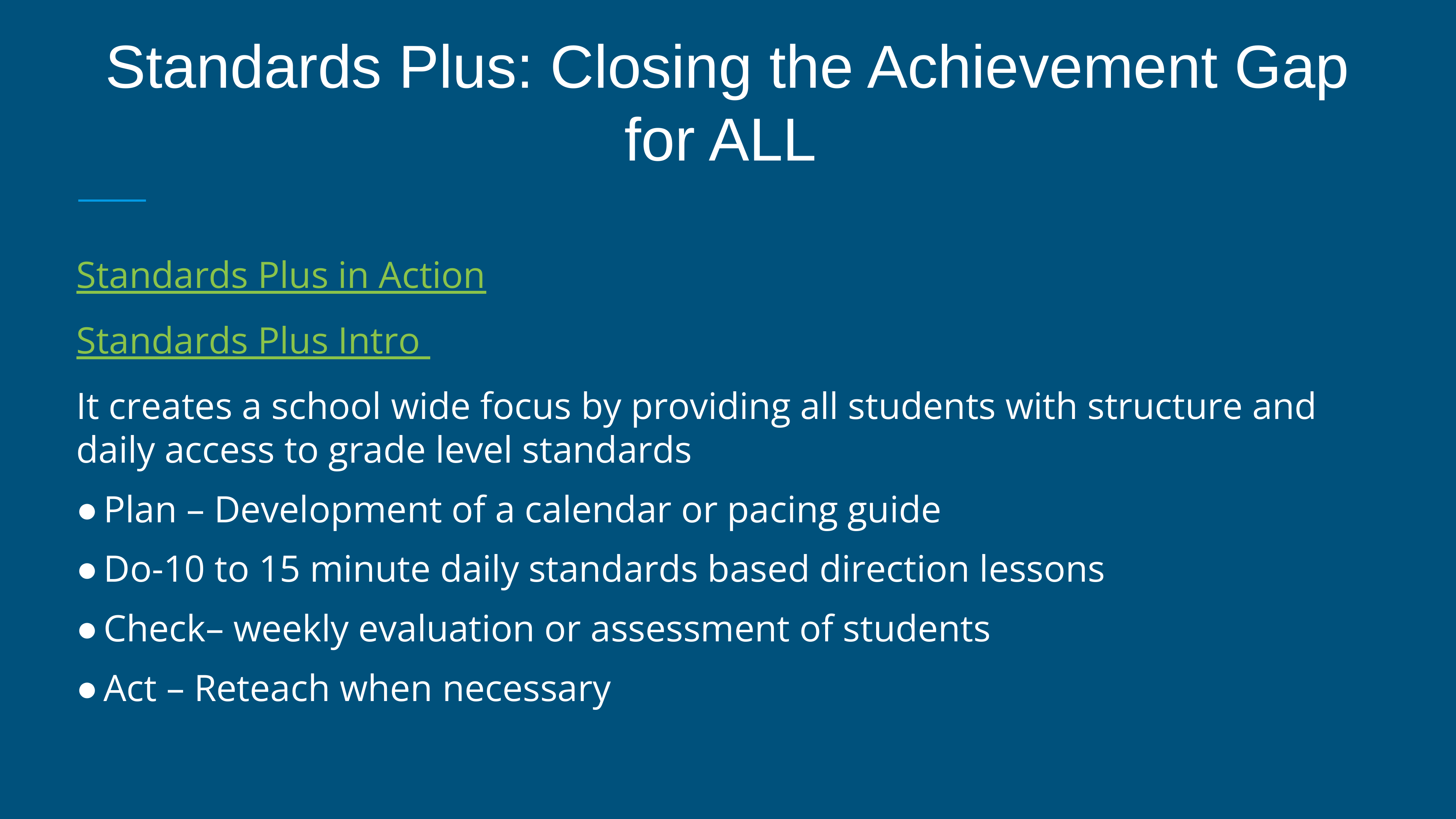

# Standards Plus: Closing the Achievement Gap for ALL

Standards Plus in Action
Standards Plus Intro
It creates a school wide focus by providing all students with structure and daily access to grade level standards
Plan – Development of a calendar or pacing guide
Do-10 to 15 minute daily standards based direction lessons
Check– weekly evaluation or assessment of students
Act – Reteach when necessary